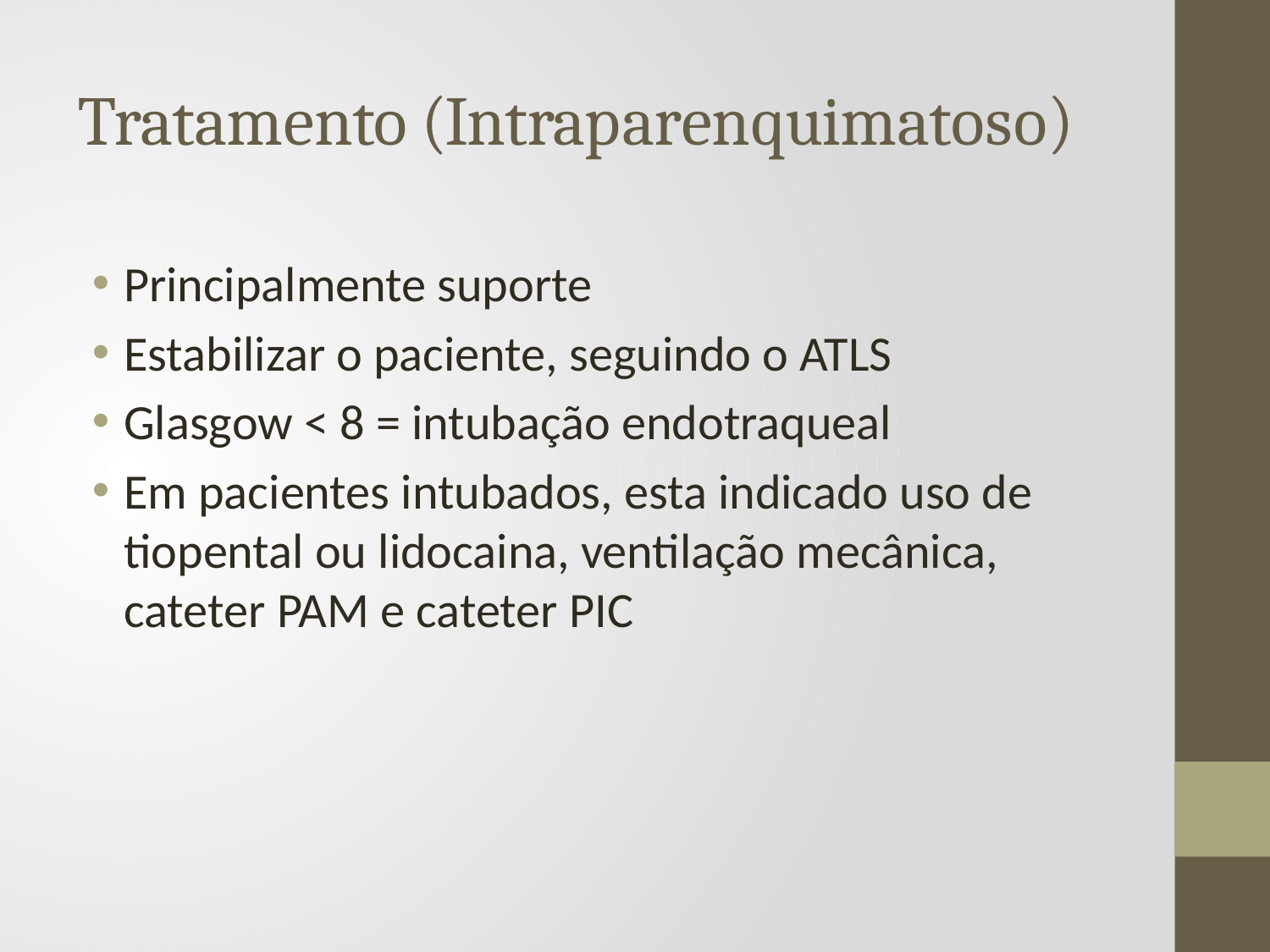

# Tratamento (Intraparenquimatoso)
Principalmente suporte
Estabilizar o paciente, seguindo o ATLS
Glasgow < 8 = intubação endotraqueal
Em pacientes intubados, esta indicado uso de tiopental ou lidocaina, ventilação mecânica, cateter PAM e cateter PIC